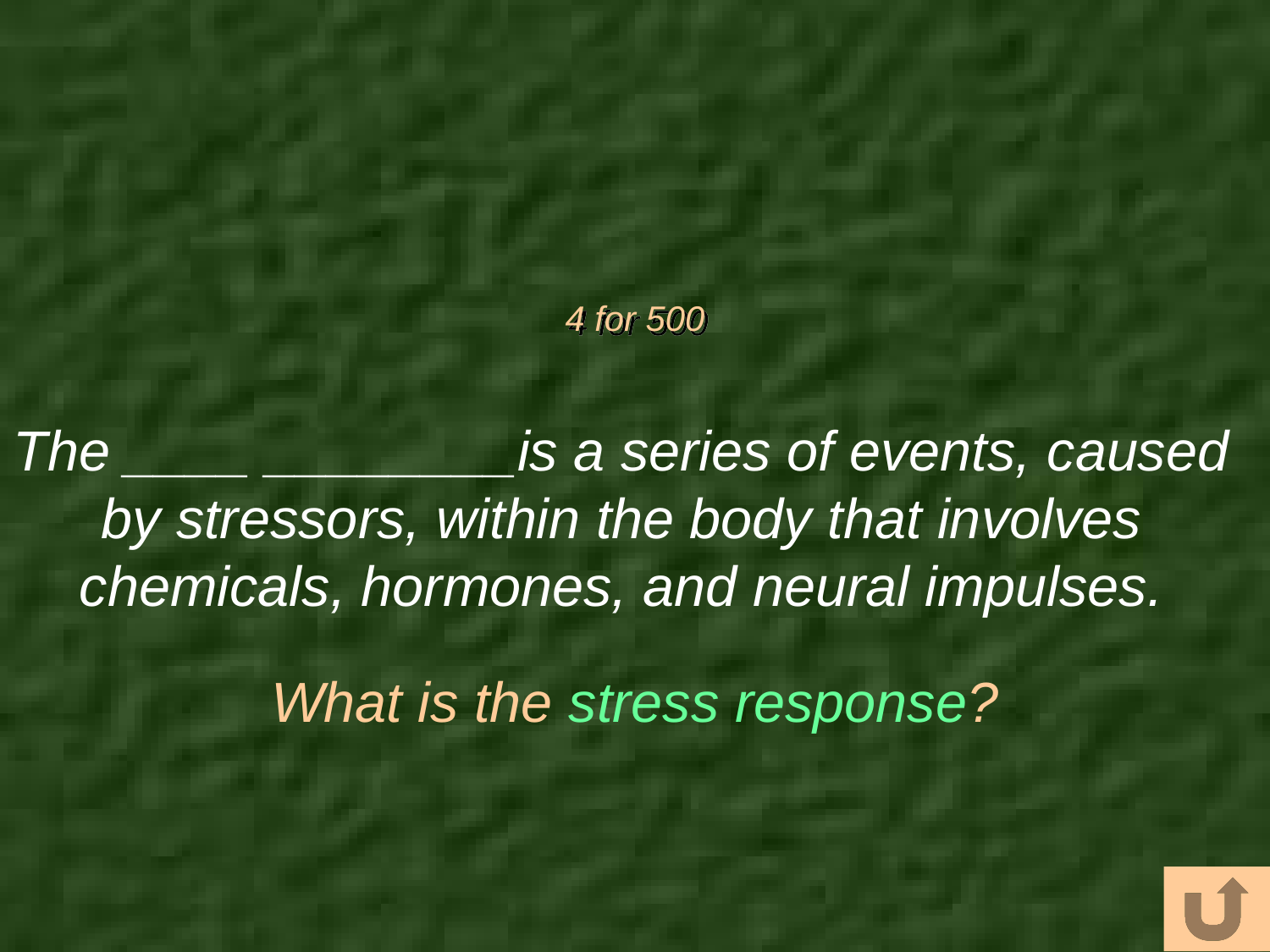

# 4 for 500
The ____ ________is a series of events, caused by stressors, within the body that involves chemicals, hormones, and neural impulses.
What is the stress response?